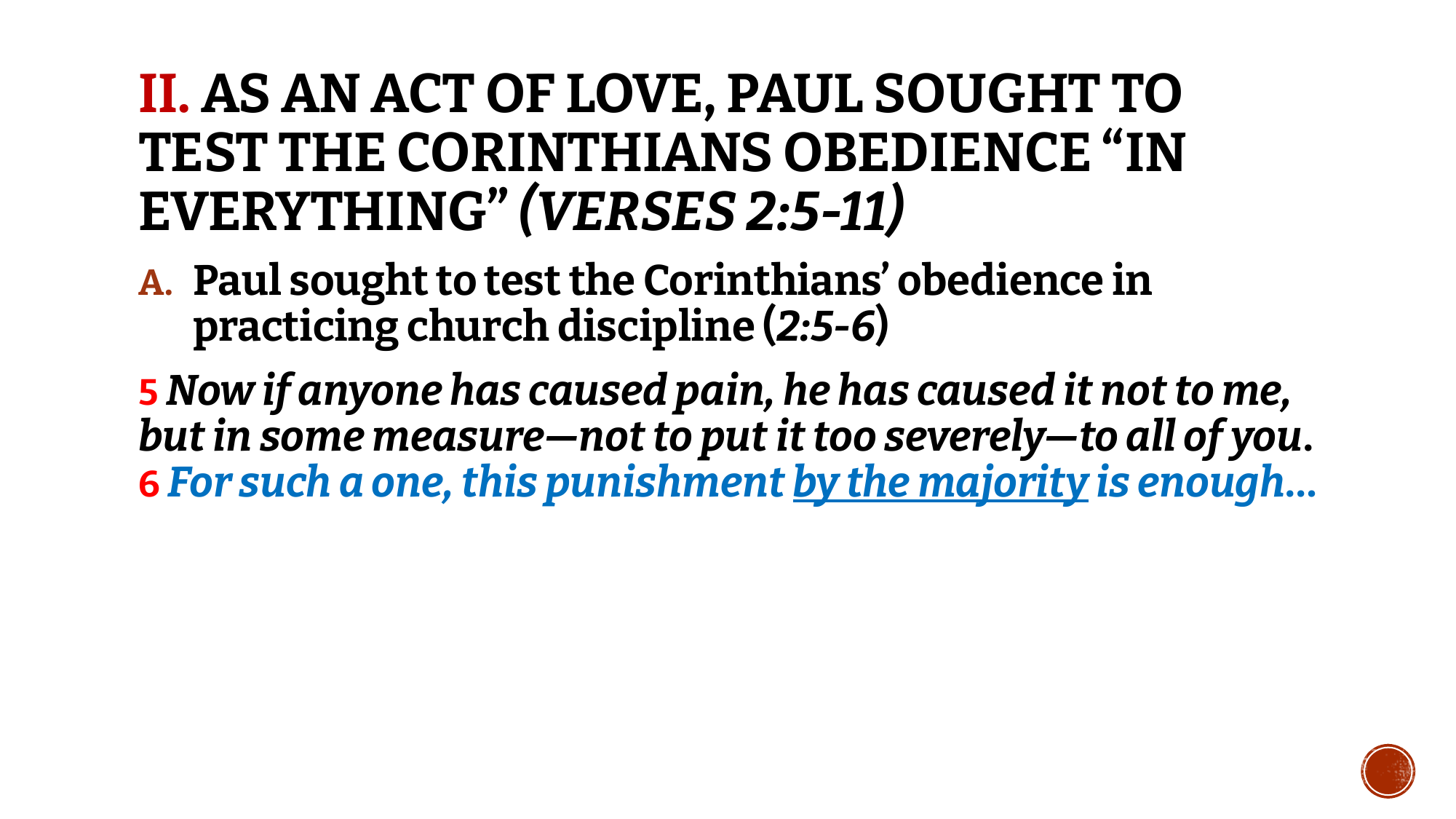

# II. As an act of love, Paul sought to test the Corinthians obedience “in everything” (verses 2:5-11)
Paul sought to test the Corinthians’ obedience in practicing church discipline (2:5-6)
5 Now if anyone has caused pain, he has caused it not to me, but in some measure—not to put it too severely—to all of you. 6 For such a one, this punishment by the majority is enough…